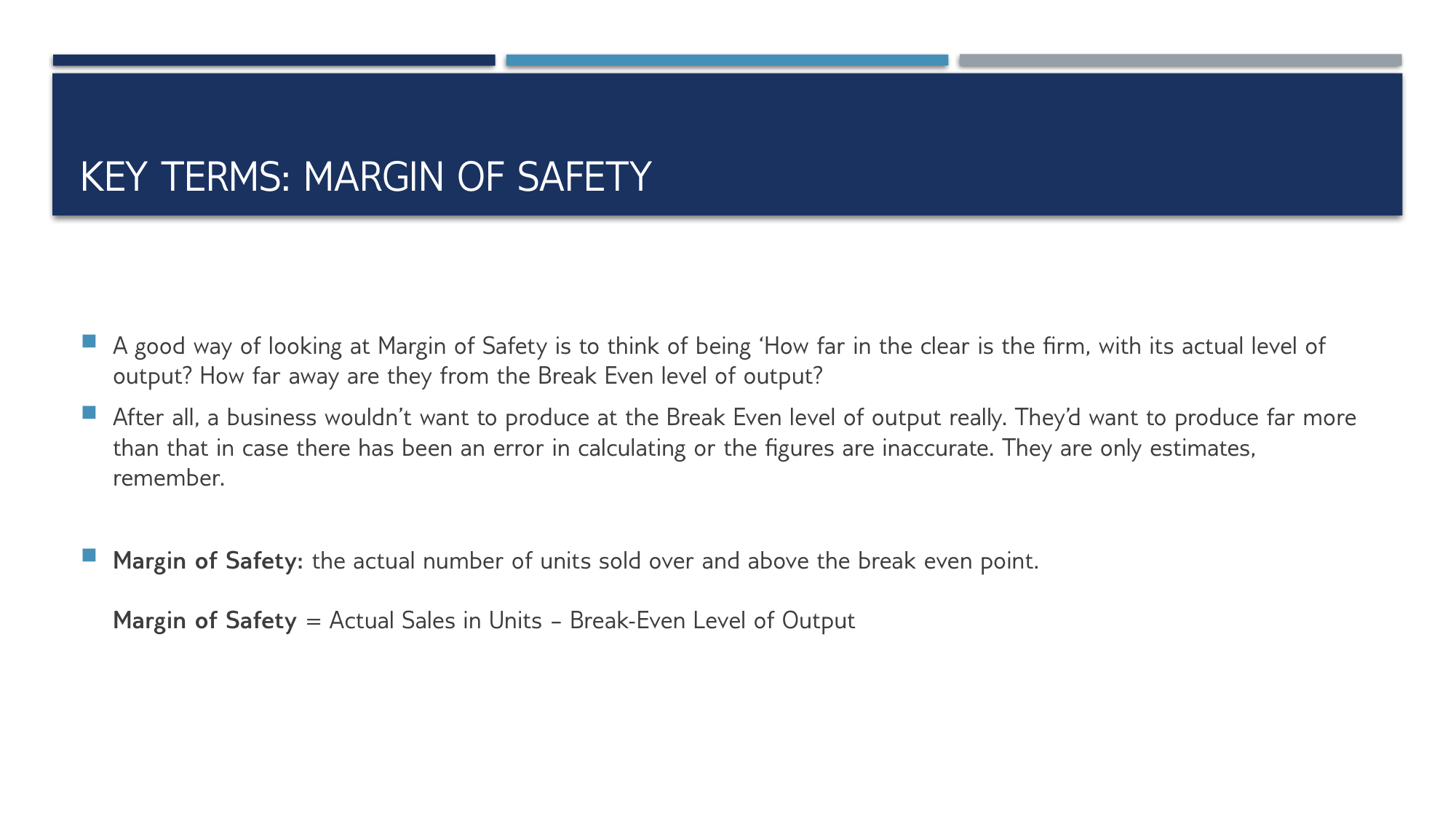

# Key Terms: MARGIN of safety

A good way of looking at Margin of Safety is to think of being ‘How far in the clear is the firm, with its actual level of output? How far away are they from the Break Even level of output?
After all, a business wouldn’t want to produce at the Break Even level of output really. They’d want to produce far more than that in case there has been an error in calculating or the figures are inaccurate. They are only estimates, remember.

Margin of Safety: the actual number of units sold over and above the break even point.
Margin of Safety = Actual Sales in Units – Break-Even Level of Output